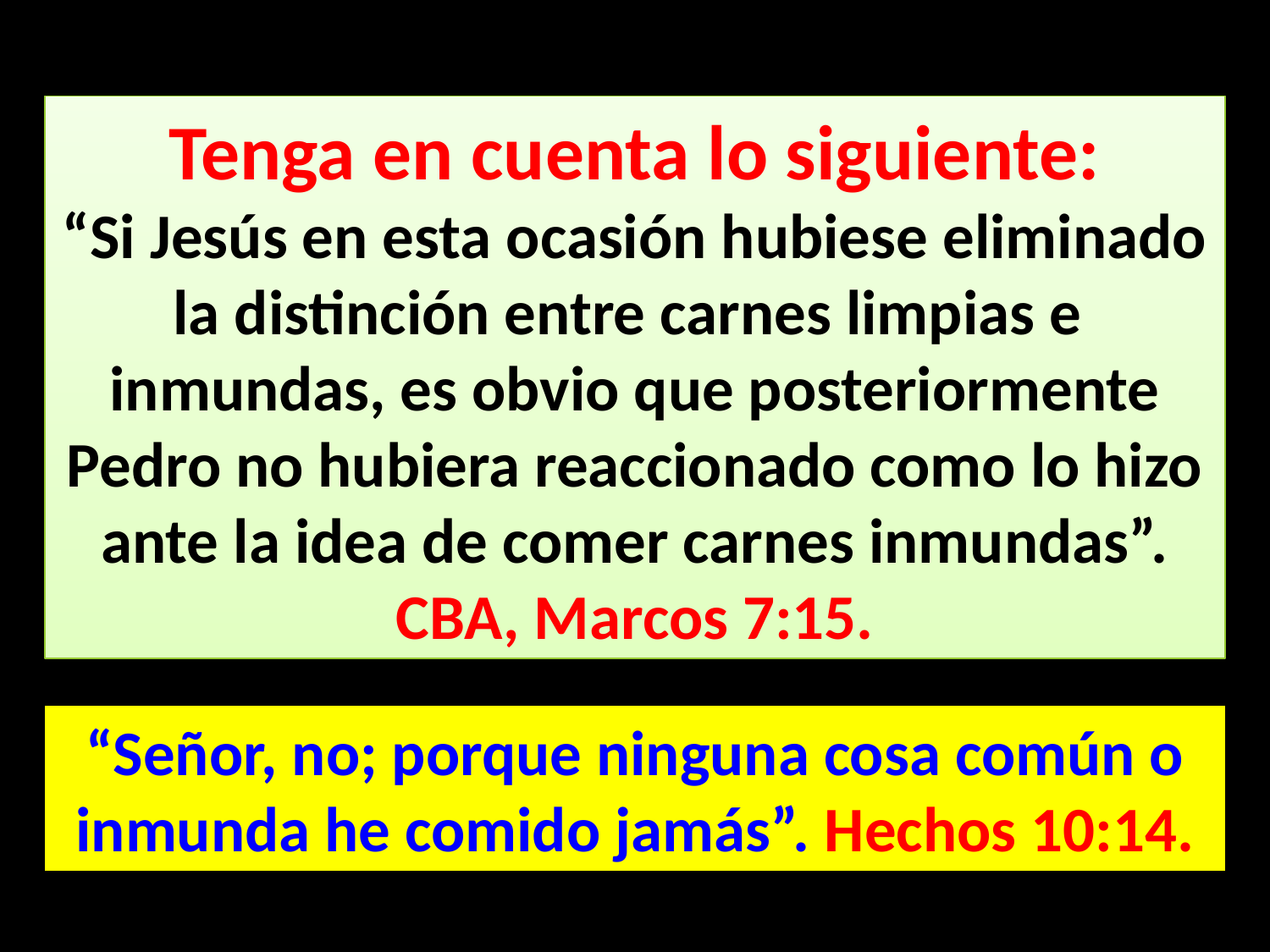

Tenga en cuenta lo siguiente:
“Si Jesús en esta ocasión hubiese eliminado la distinción entre carnes limpias e  inmundas, es obvio que posteriormente Pedro no hubiera reaccionado como lo hizo ante la idea de comer carnes inmundas”. CBA, Marcos 7:15.
“Señor, no; porque ninguna cosa común o inmunda he comido jamás”. Hechos 10:14.